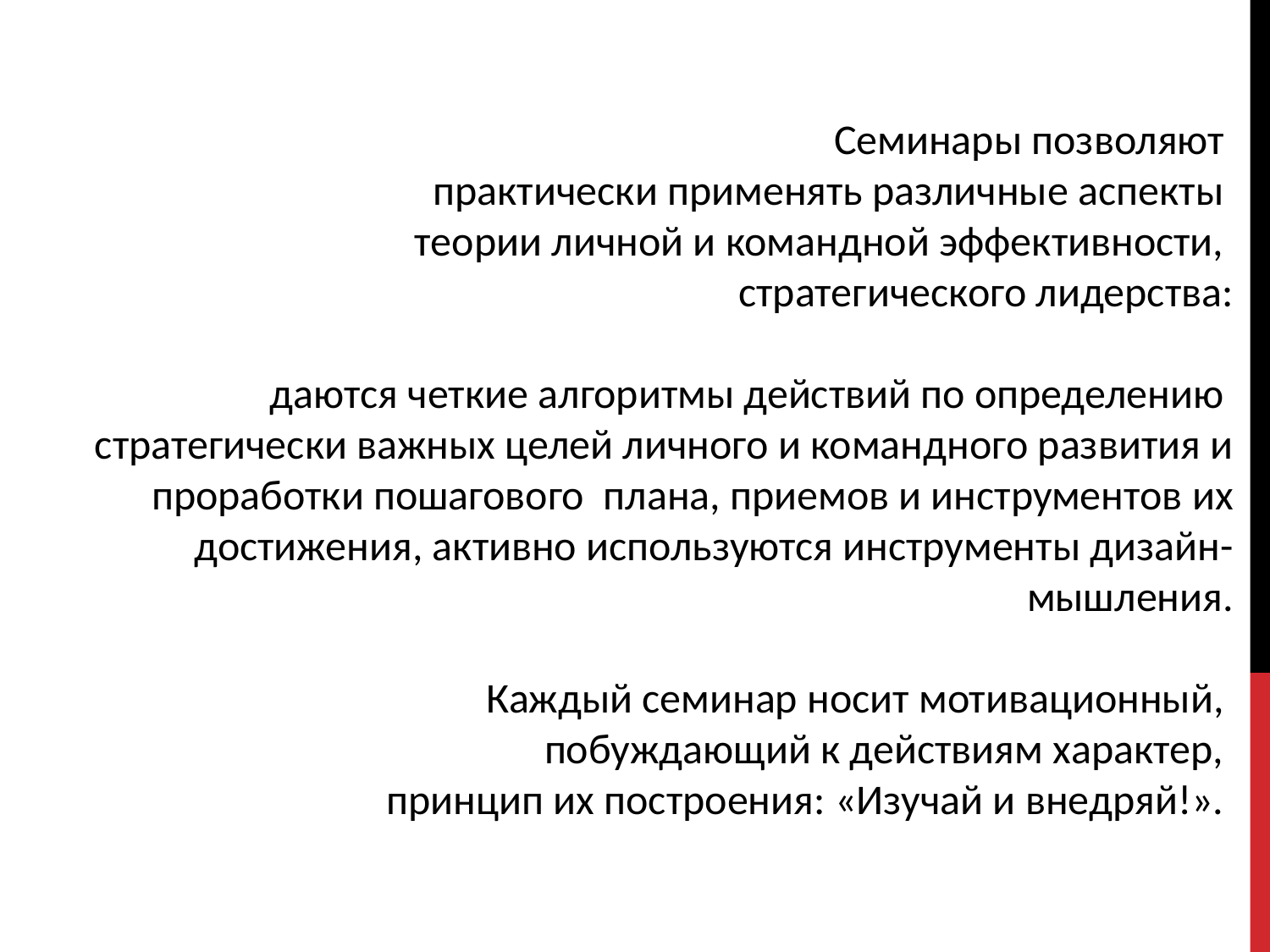

Семинары позволяют
практически применять различные аспекты
теории личной и командной эффективности,
стратегического лидерства:

даются четкие алгоритмы действий по определению
стратегически важных целей личного и командного развития и проработки пошагового  плана, приемов и инструментов их достижения, активно используются инструменты дизайн-мышления.

Каждый семинар носит мотивационный,
побуждающий к действиям характер,
принцип их построения: «Изучай и внедряй!».